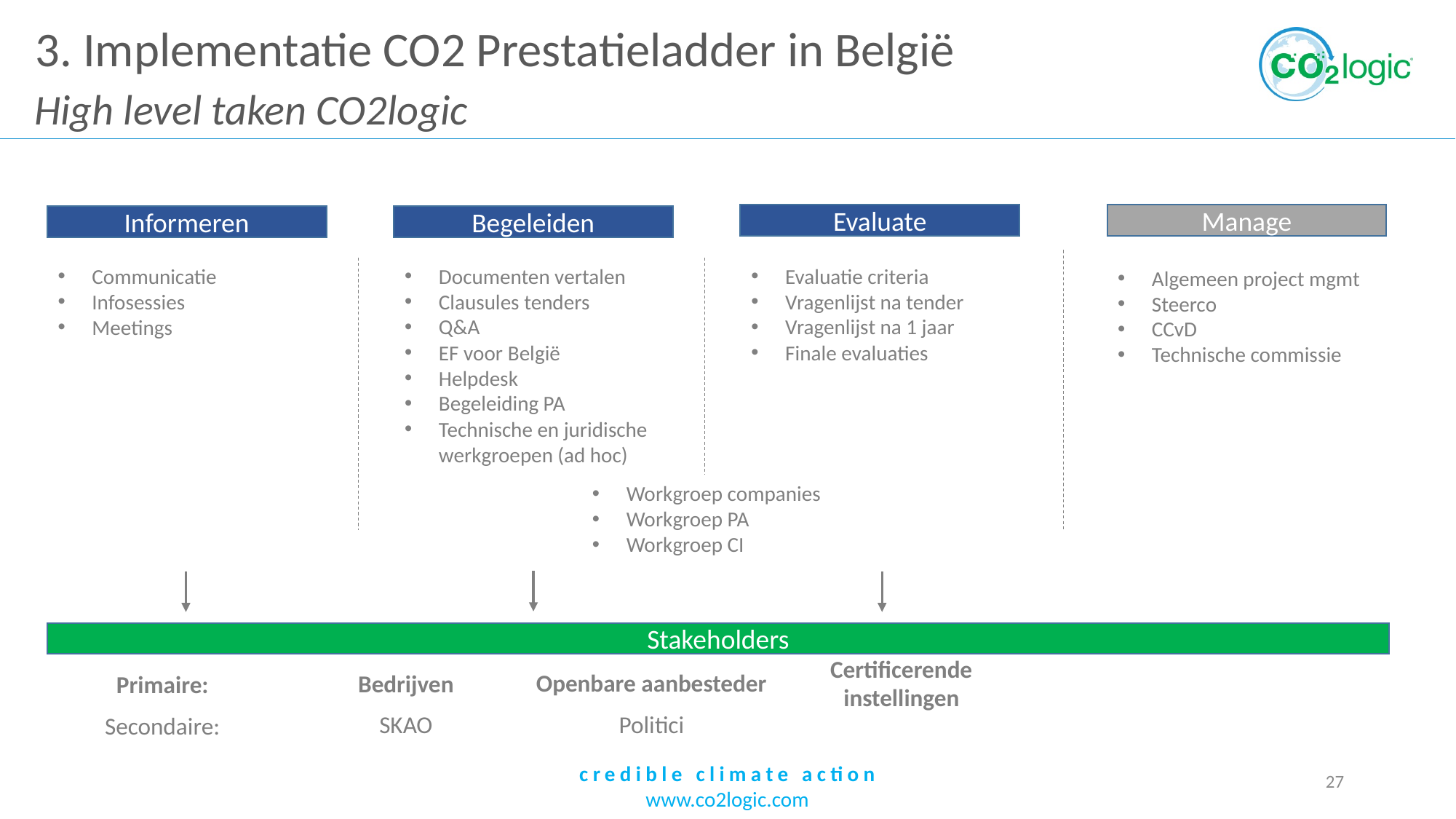

# 3. Implementatie CO2 Prestatieladder in België
High level taken CO2logic

Manage
Evaluate
Informeren
Begeleiden
Communicatie
Infosessies
Meetings

Documenten vertalen
Clausules tenders
Q&A
EF voor België
Helpdesk
Begeleiding PA
Technische en juridische werkgroepen (ad hoc)
Evaluatie criteria
Vragenlijst na tender
Vragenlijst na 1 jaar
Finale evaluaties

Algemeen project mgmt
Steerco
CCvD
Technische commissie

Workgroep companies
Workgroep PA
Workgroep CI
Stakeholders
Openbare aanbesteder
Bedrijven
Certificerende instellingen
Primaire:
Politici
SKAO
Secondaire:
27